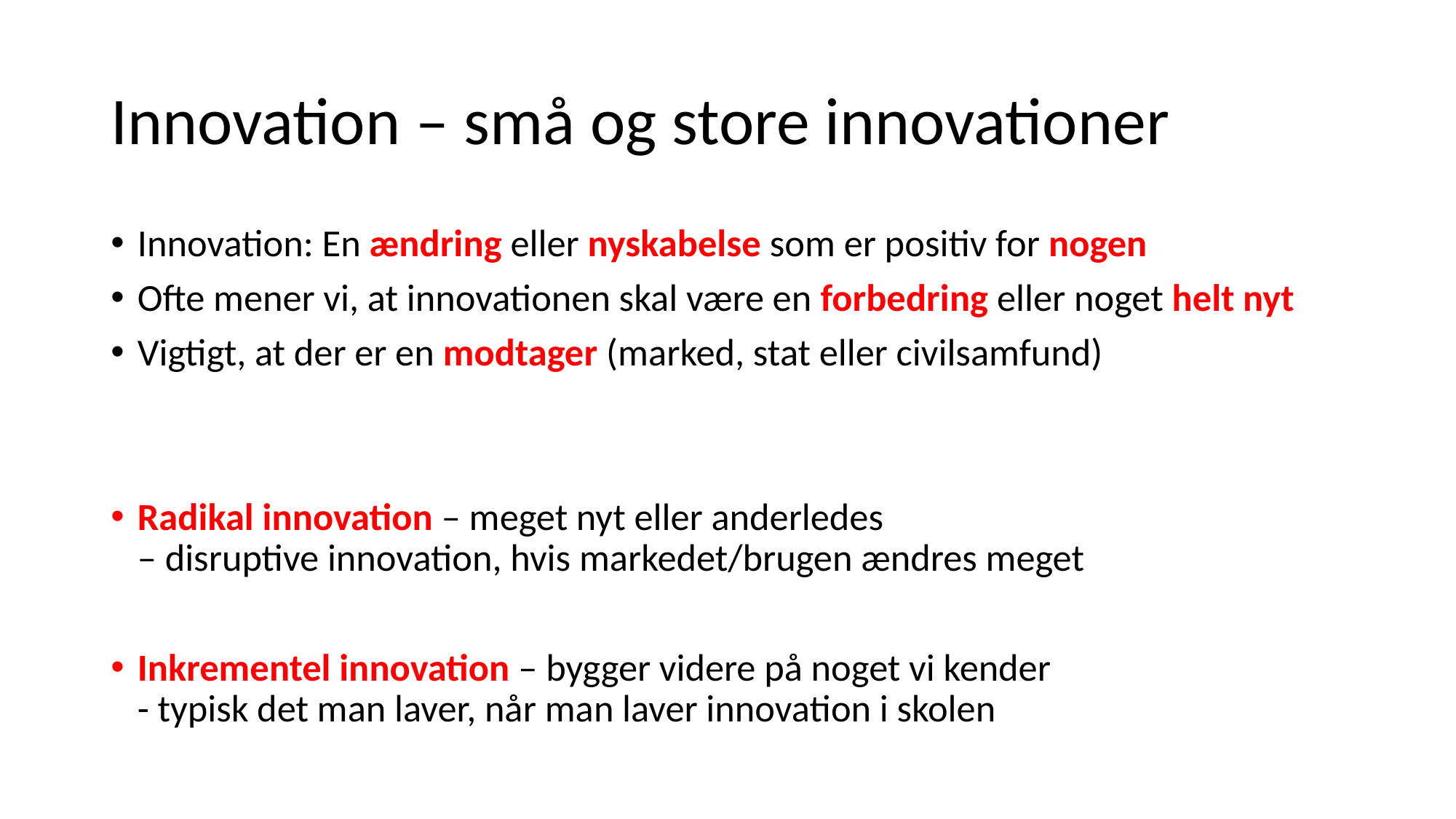

# Innovation – små og store innovationer
Innovation: En ændring eller nyskabelse som er positiv for nogen
Ofte mener vi, at innovationen skal være en forbedring eller noget helt nyt
Vigtigt, at der er en modtager (marked, stat eller civilsamfund)

Radikal innovation – meget nyt eller anderledes
– disruptive innovation, hvis markedet/brugen ændres meget

Inkrementel innovation – bygger videre på noget vi kender
- typisk det man laver, når man laver innovation i skolen